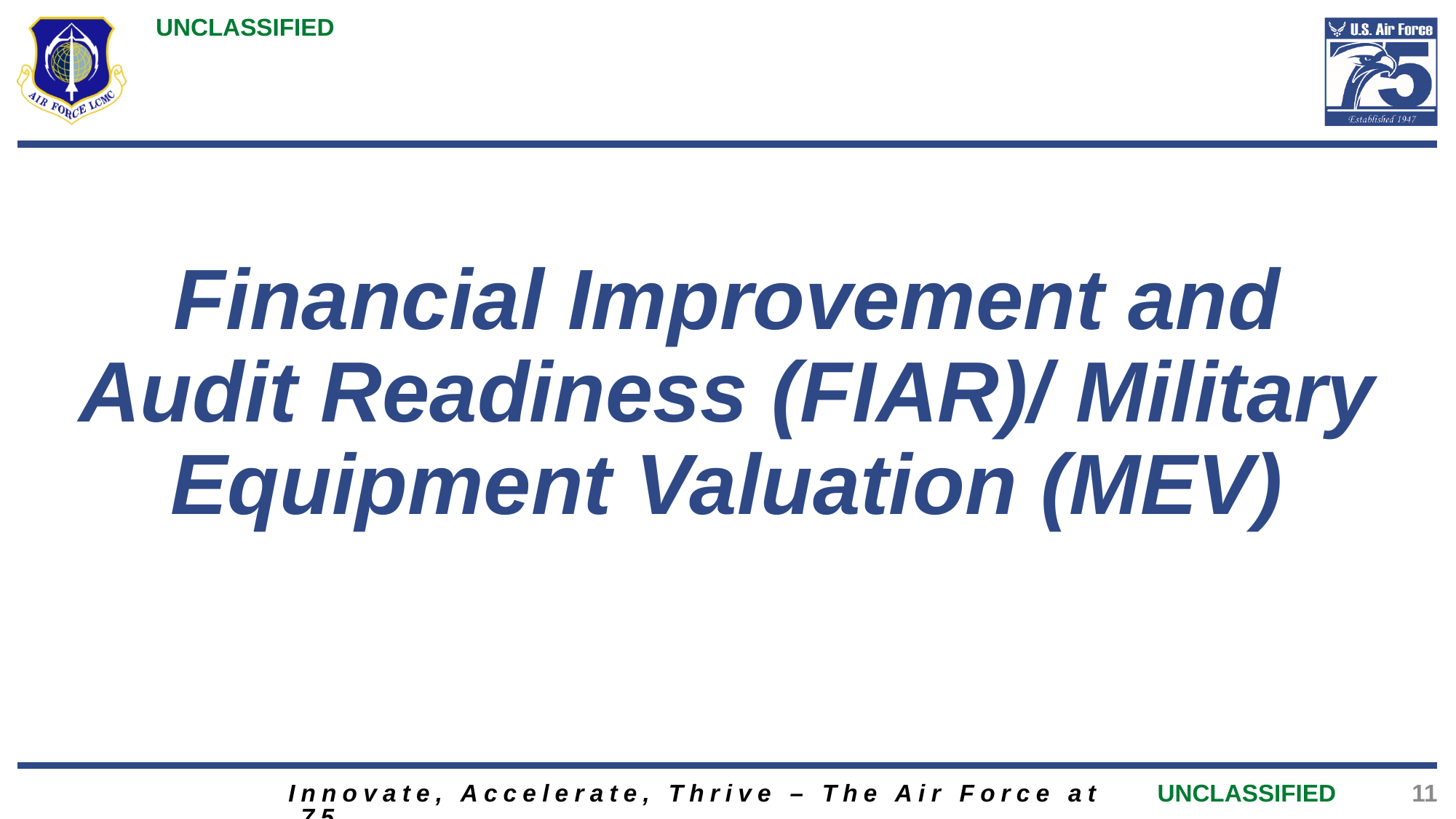

# Financial Improvement and Audit Readiness (FIAR)/ Military Equipment Valuation (MEV)

Innovate, Accelerate, Thrive – The Air Force at 75
11